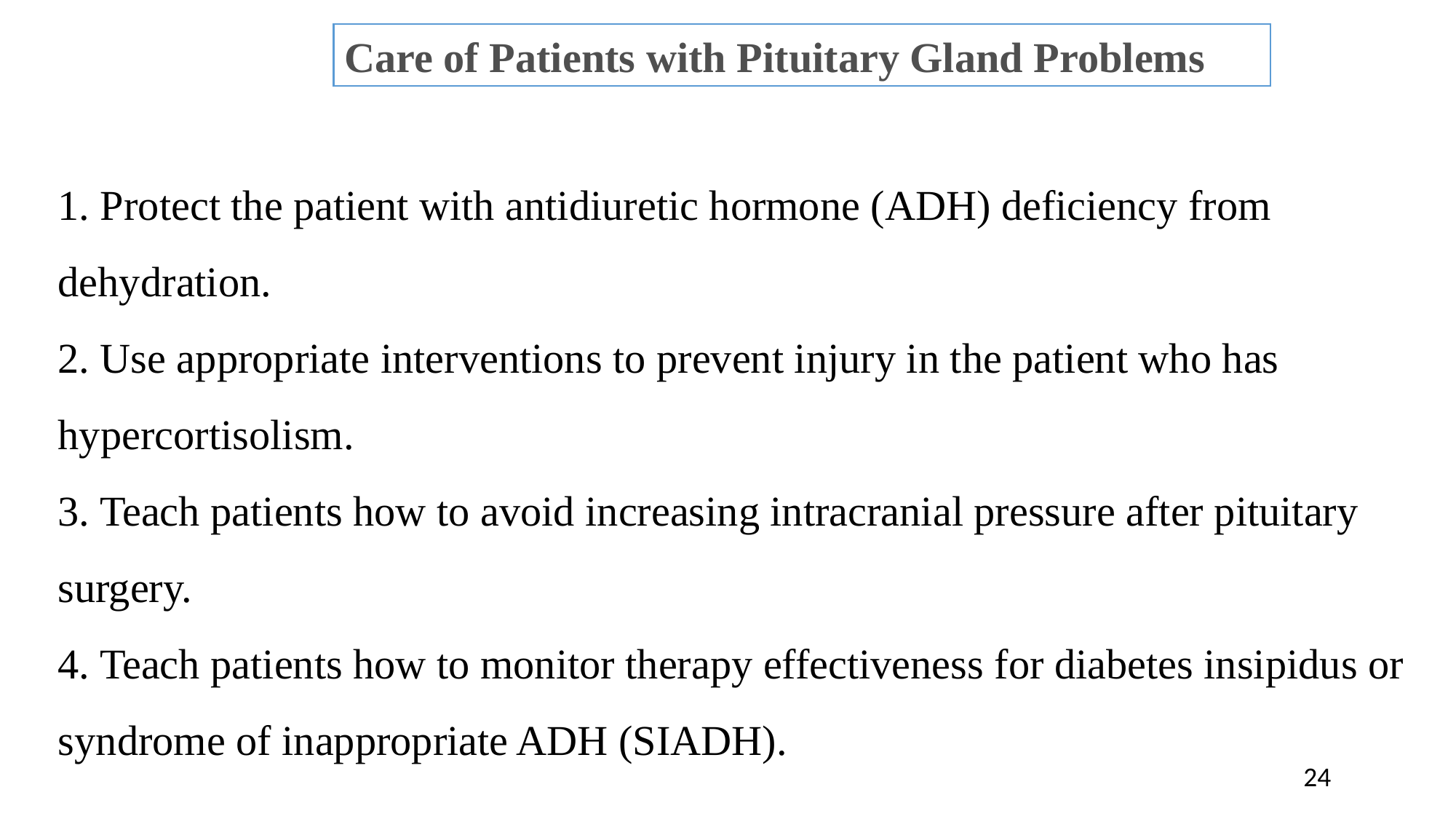

Care of Patients with Pituitary Gland Problems
1. Protect the patient with antidiuretic hormone (ADH) deficiency from dehydration.
2. Use appropriate interventions to prevent injury in the patient who has hypercortisolism.
3. Teach patients how to avoid increasing intracranial pressure after pituitary surgery.
4. Teach patients how to monitor therapy effectiveness for diabetes insipidus or syndrome of inappropriate ADH (SIADH).

24